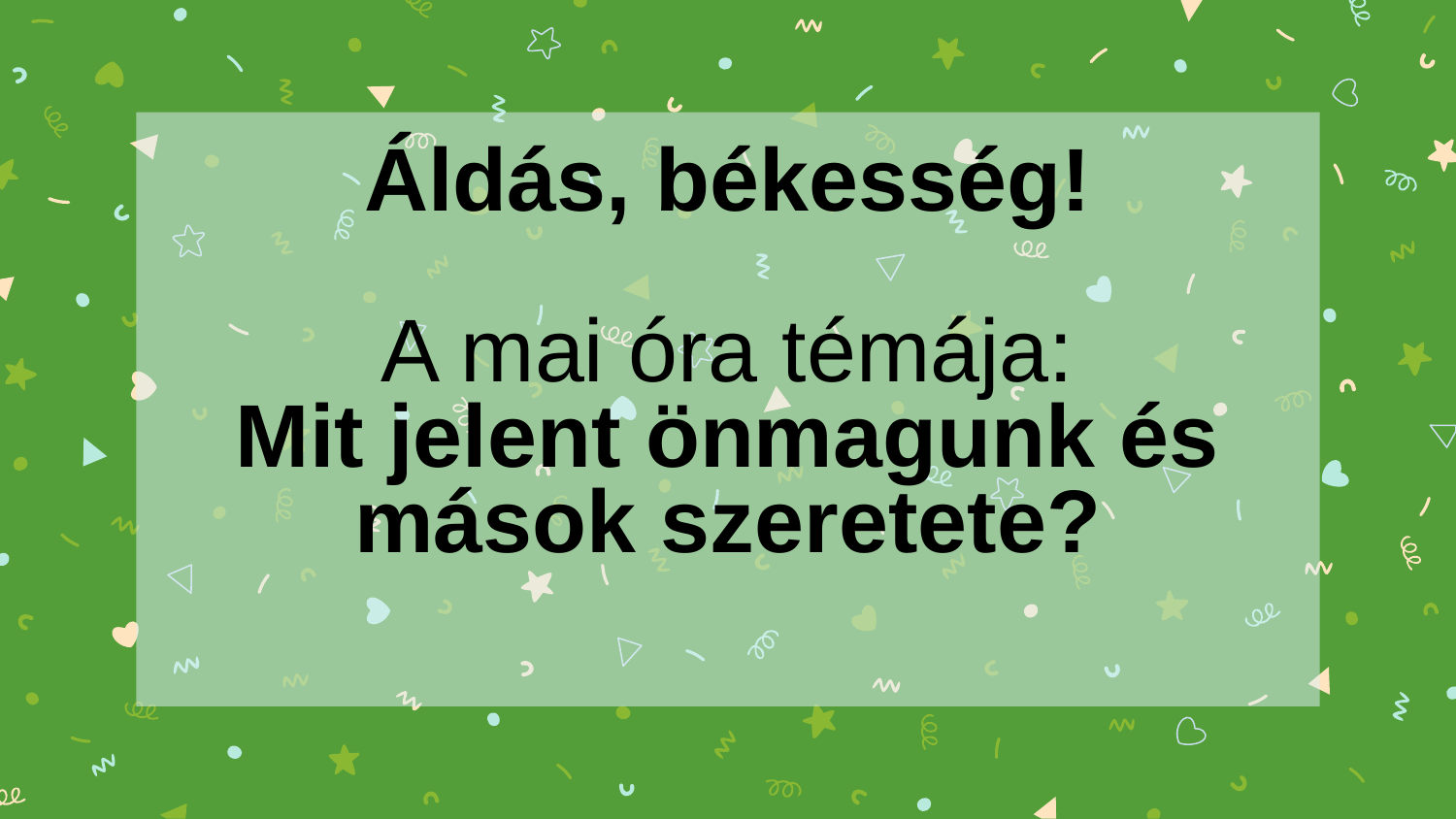

# Áldás, békesség! A mai óra témája: Mit jelent önmagunk és mások szeretete?